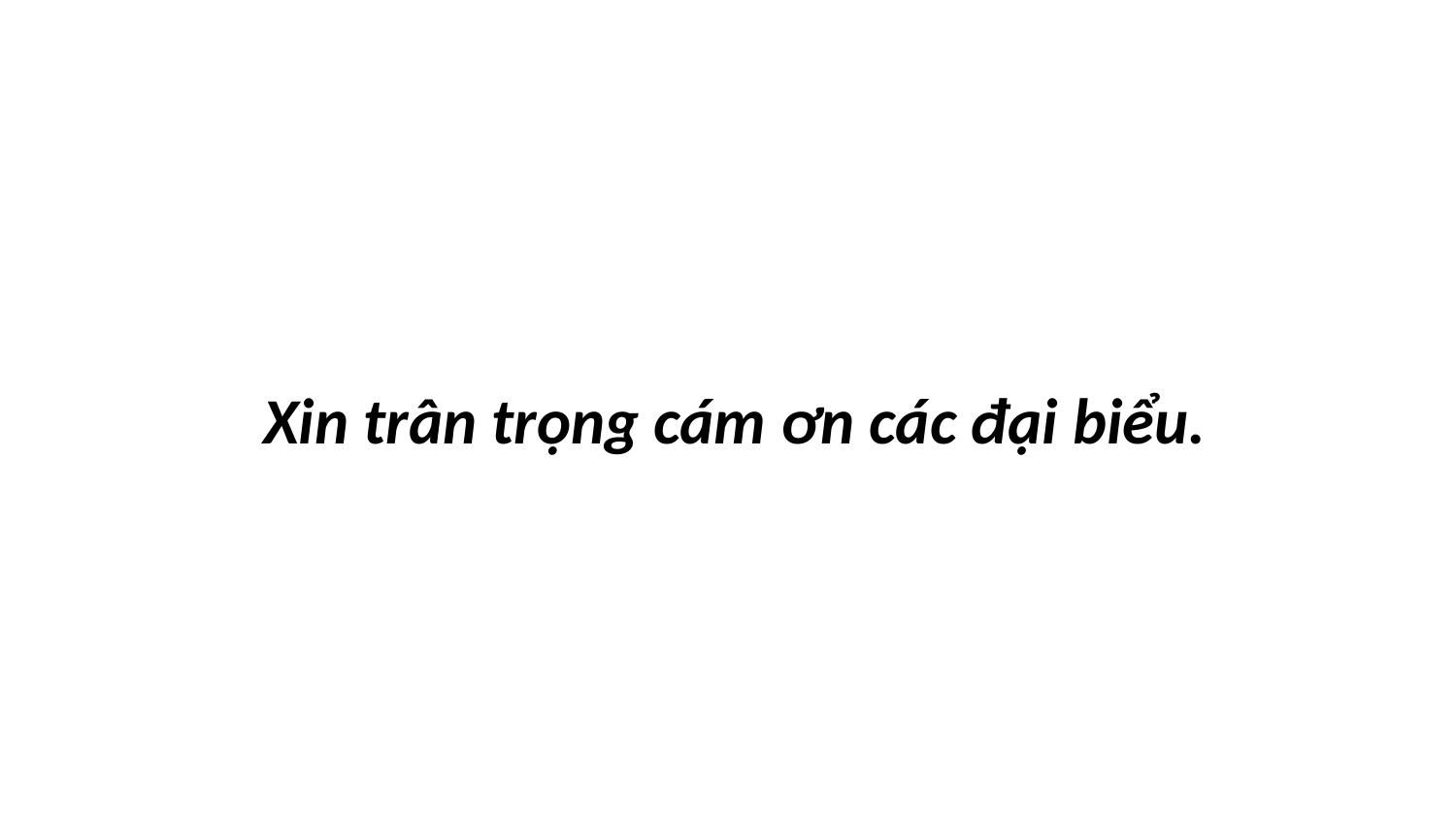

#

 Xin trân trọng cám ơn các đại biểu.